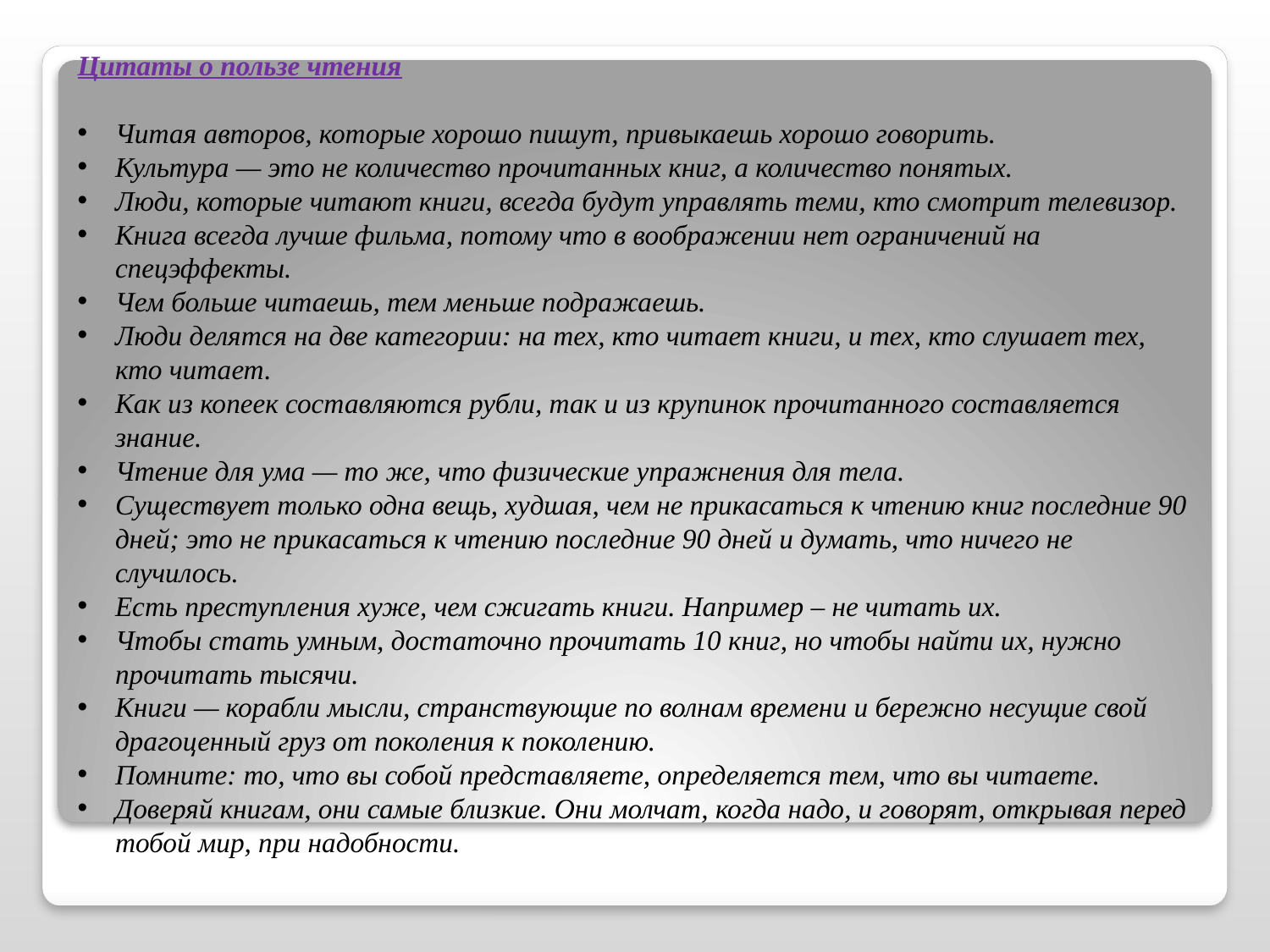

Цитаты о пользе чтения

Читая авторов, которые хорошо пишут, привыкаешь хорошо говорить.
Культура — это не количество прочитанных книг, а количество понятых.
Люди, которые читают книги, всегда будут управлять теми, кто смотрит телевизор.
Книга всегда лучше фильма, потому что в воображении нет ограничений на спецэффекты.
Чем больше читаешь, тем меньше подражаешь.
Люди делятся на две категории: на тех, кто читает книги, и тех, кто слушает тех, кто читает.
Как из копеек составляются рубли, так и из крупинок прочитанного составляется знание.
Чтение для ума — то же, что физические упражнения для тела.
Существует только одна вещь, худшая, чем не прикасаться к чтению книг последние 90 дней; это не прикасаться к чтению последние 90 дней и думать, что ничего не случилось.
Есть преступления хуже, чем сжигать книги. Например – не читать их.
Чтобы стать умным, достаточно прочитать 10 книг, но чтобы найти их, нужно прочитать тысячи.
Книги — корабли мысли, странствующие по волнам времени и бережно несущие свой драгоценный груз от поколения к поколению.
Помните: то, что вы собой представляете, определяется тем, что вы читаете.
Доверяй книгам, они самые близкие. Они молчат, когда надо, и говорят, открывая перед тобой мир, при надобности.